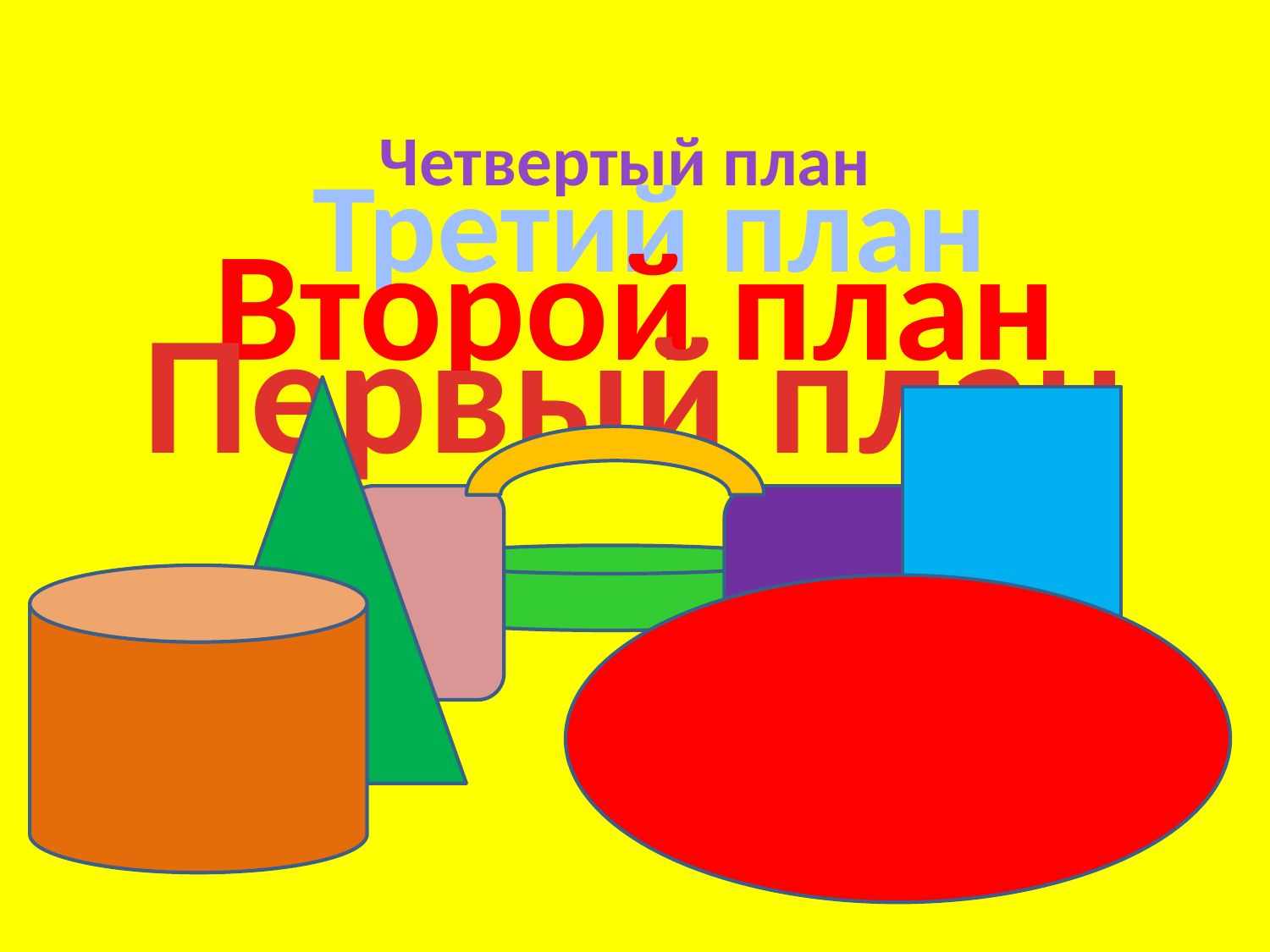

Четвертый план
Третий план
Второй план
Первый план